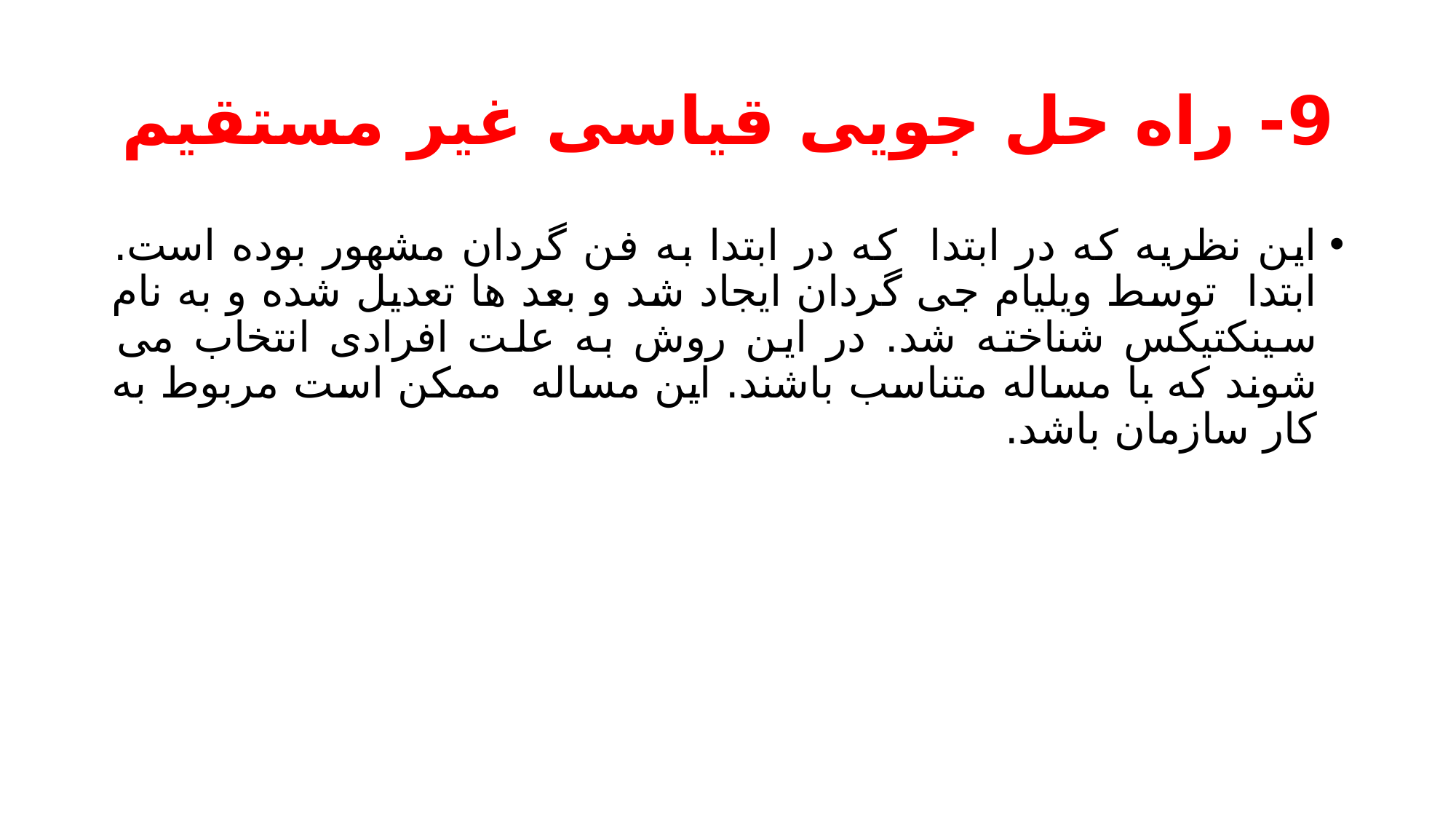

# 9- راه حل جویی قیاسی غیر مستقیم
این نظریه که در ابتدا  که در ابتدا به فن گردان مشهور بوده است. ابتدا  توسط ویلیام جی گردان ایجاد شد و بعد ها تعدیل شده و به نام سینکتیکس شناخته شد. در این روش به علت افرادی انتخاب می شوند که با مساله متناسب باشند. این مساله  ممکن است مربوط به کار سازمان باشد.